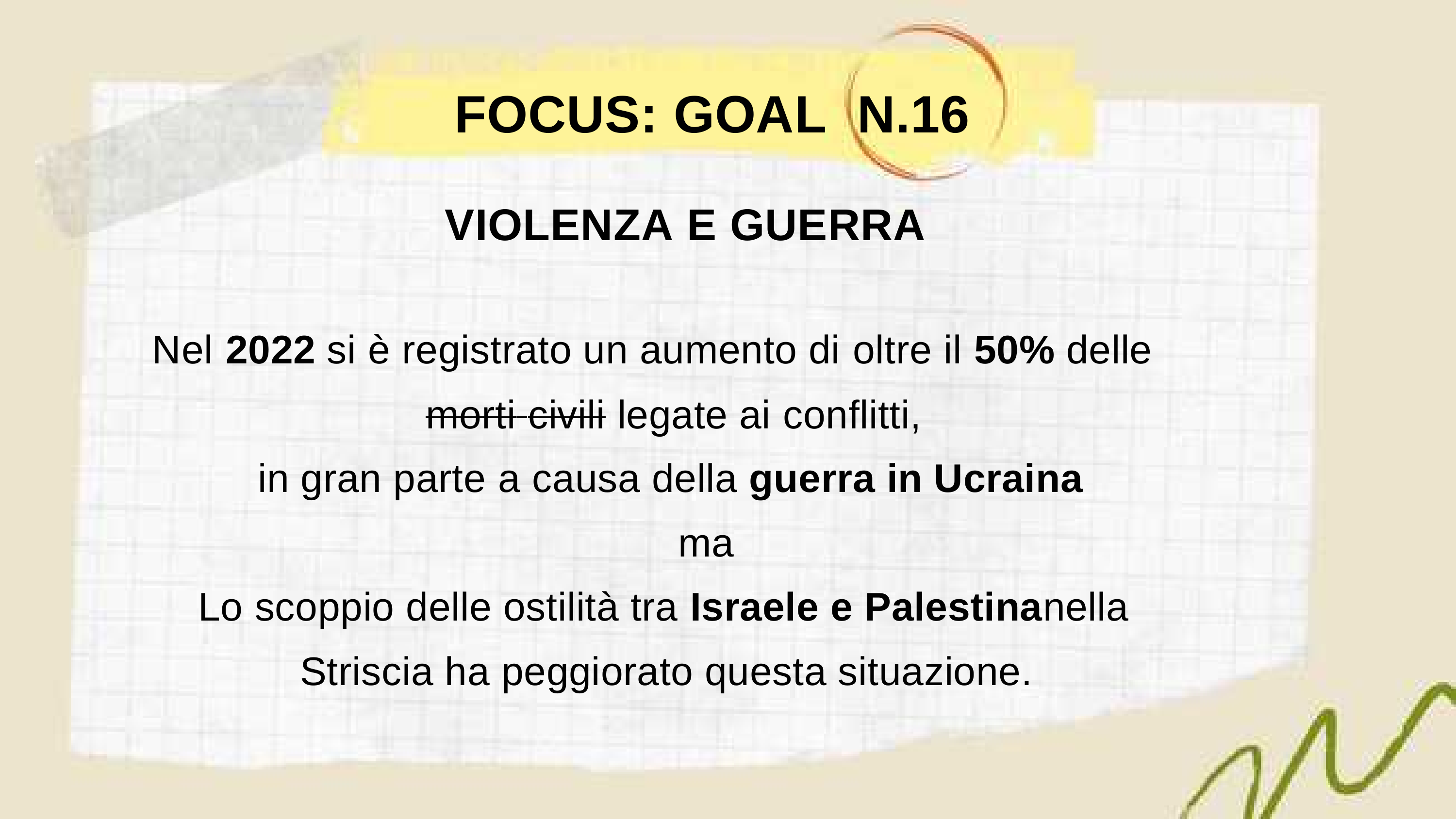

FOCUS: GOAL N.16
VIOLENZA E GUERRA
Nel 2022 si è registrato un aumento di oltre il 50% delle
morti civili legate ai conflitti,
in gran parte a causa della guerra in Ucraina
ma
Lo scoppio delle ostilità tra Israele e Palestinanella
Striscia ha peggiorato questa situazione.